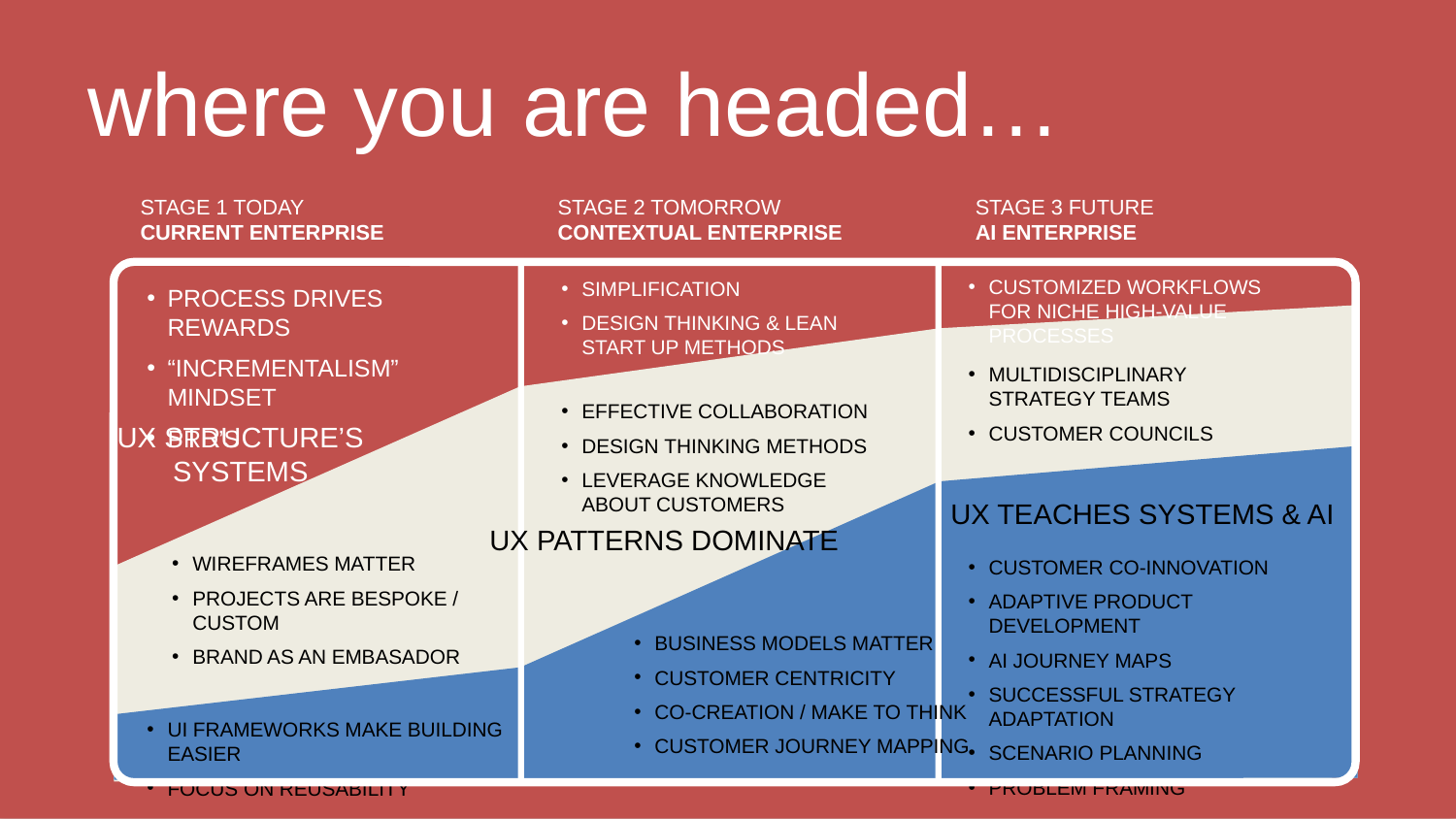

# where you are headed…
Stage 1 Today
Current Enterprise
Stage 2 Tomorrow
Contextual Enterprise
Stage 3 Future
AI Enterprise

Customized workflows for niche high-value processes
Simplification
Design Thinking & Lean Start Up Methods
Process drives rewards
“Incrementalism” mindset
PRD’s

Multidisciplinary Strategy Teams
Customer Councils

Effective collaboration
Design thinking methods
Leverage knowledge about customers
UX Structure’s Systems

UX Teaches Systems & AI
UX Patterns Dominate
Wireframes Matter
Projects are Bespoke / Custom
Brand as an embasador
Customer Co-Innovation
Adaptive Product Development
AI Journey MapS
Successful strategy adaptation
Scenario Planning
Problem framing

Business Models Matter
Customer Centricity
Co-Creation / Make to Think
CUSTOMER JOURNEY MAPPING
UI Frameworks Make Building Easier
Focus on Reusability